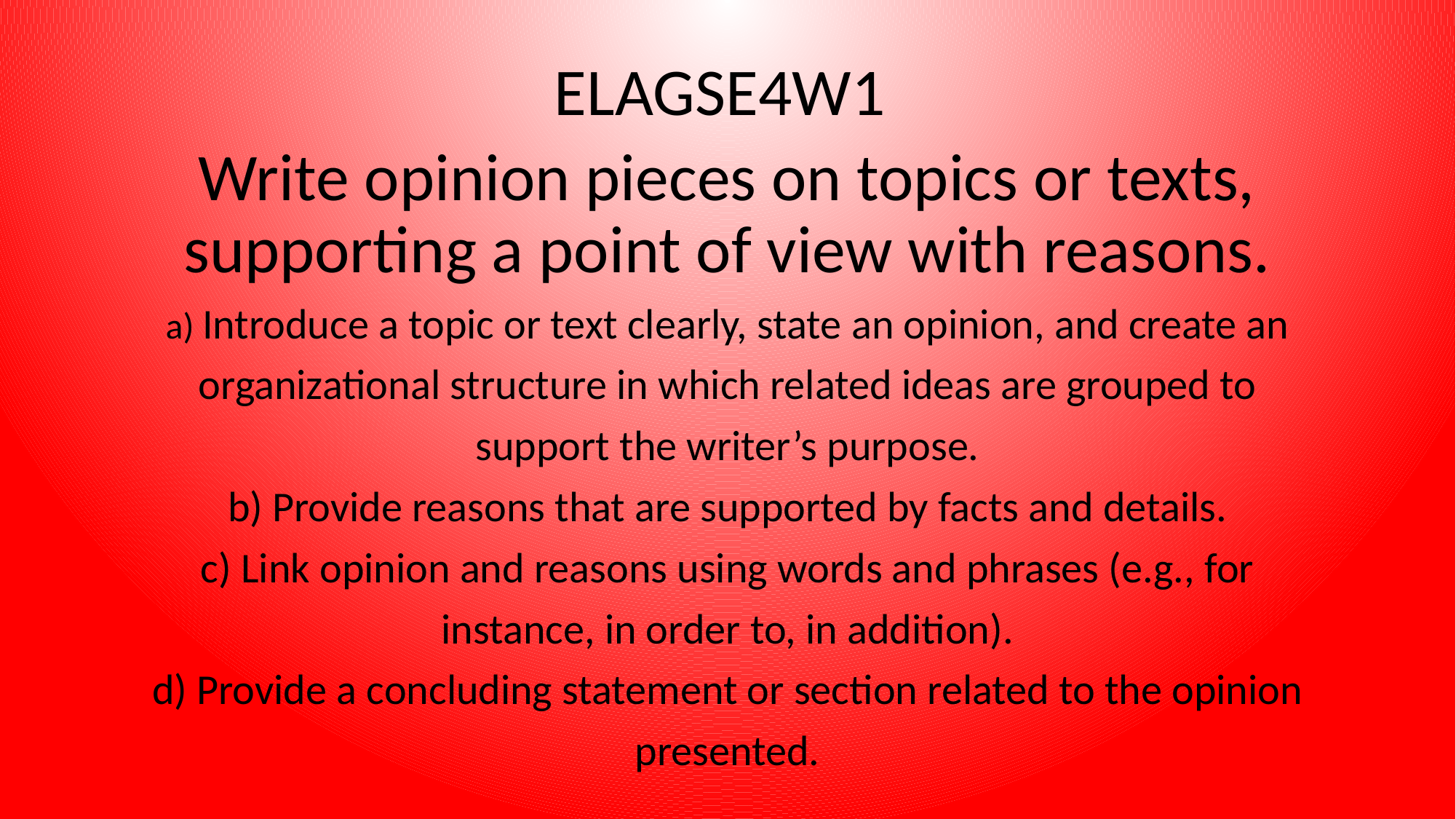

# ELAGSE4W1
Write opinion pieces on topics or texts, supporting a point of view with reasons.
a) Introduce a topic or text clearly, state an opinion, and create an
organizational structure in which related ideas are grouped to
support the writer’s purpose.
b) Provide reasons that are supported by facts and details.
c) Link opinion and reasons using words and phrases (e.g., for
instance, in order to, in addition).
d) Provide a concluding statement or section related to the opinion
presented.